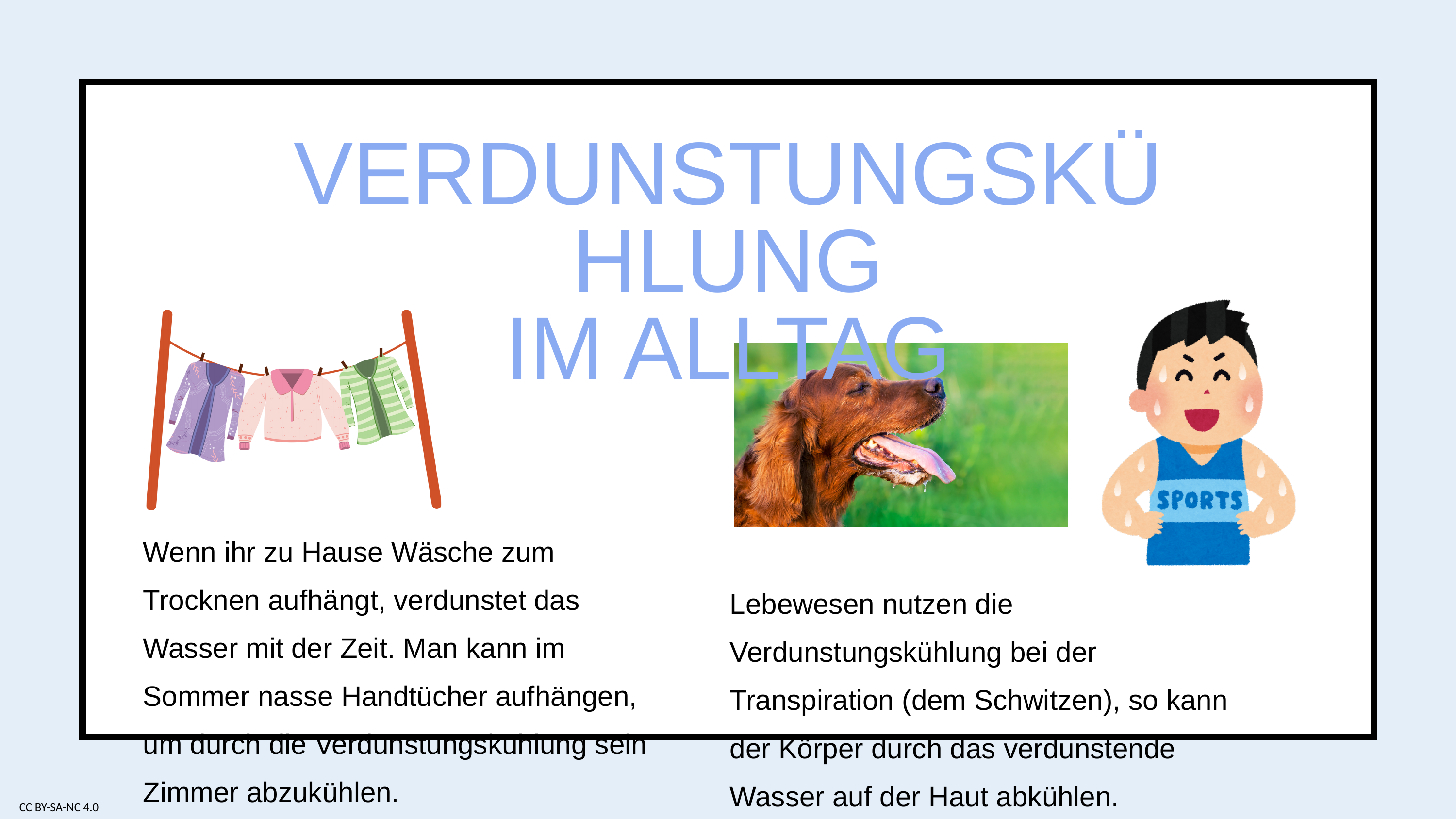

VERDUNSTUNGSKÜHLUNG
IM ALLTAG

Wenn ihr zu Hause Wäsche zum Trocknen aufhängt, verdunstet das Wasser mit der Zeit. Man kann im Sommer nasse Handtücher aufhängen, um durch die Verdunstungskühlung sein Zimmer abzukühlen.
Lebewesen nutzen die Verdunstungskühlung bei der Transpiration (dem Schwitzen), so kann der Körper durch das verdunstende Wasser auf der Haut abkühlen.
CC BY-SA-NC 4.0